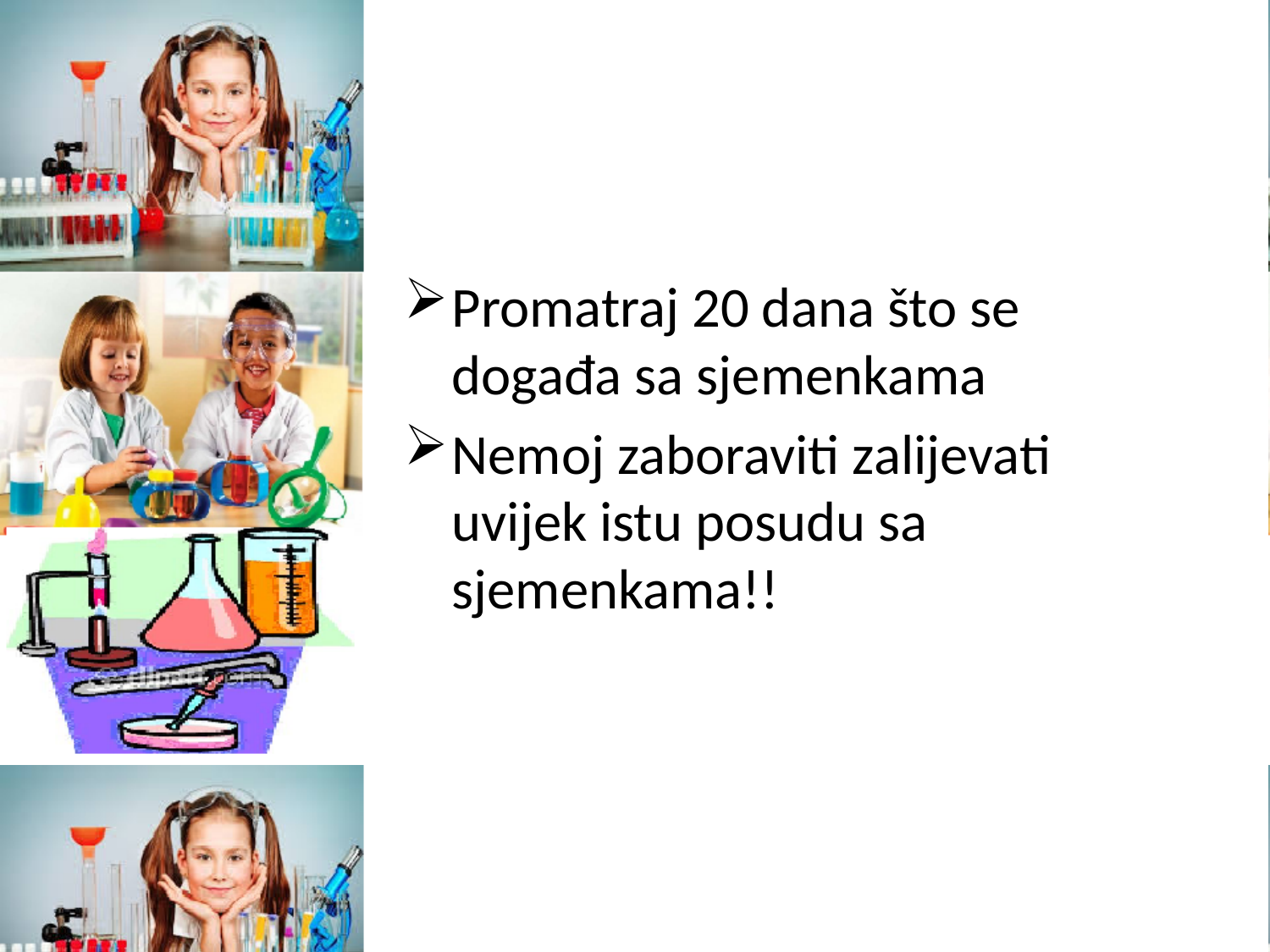

Promatraj 20 dana što se događa sa sjemenkama
Nemoj zaboraviti zalijevati uvijek istu posudu sa sjemenkama!!